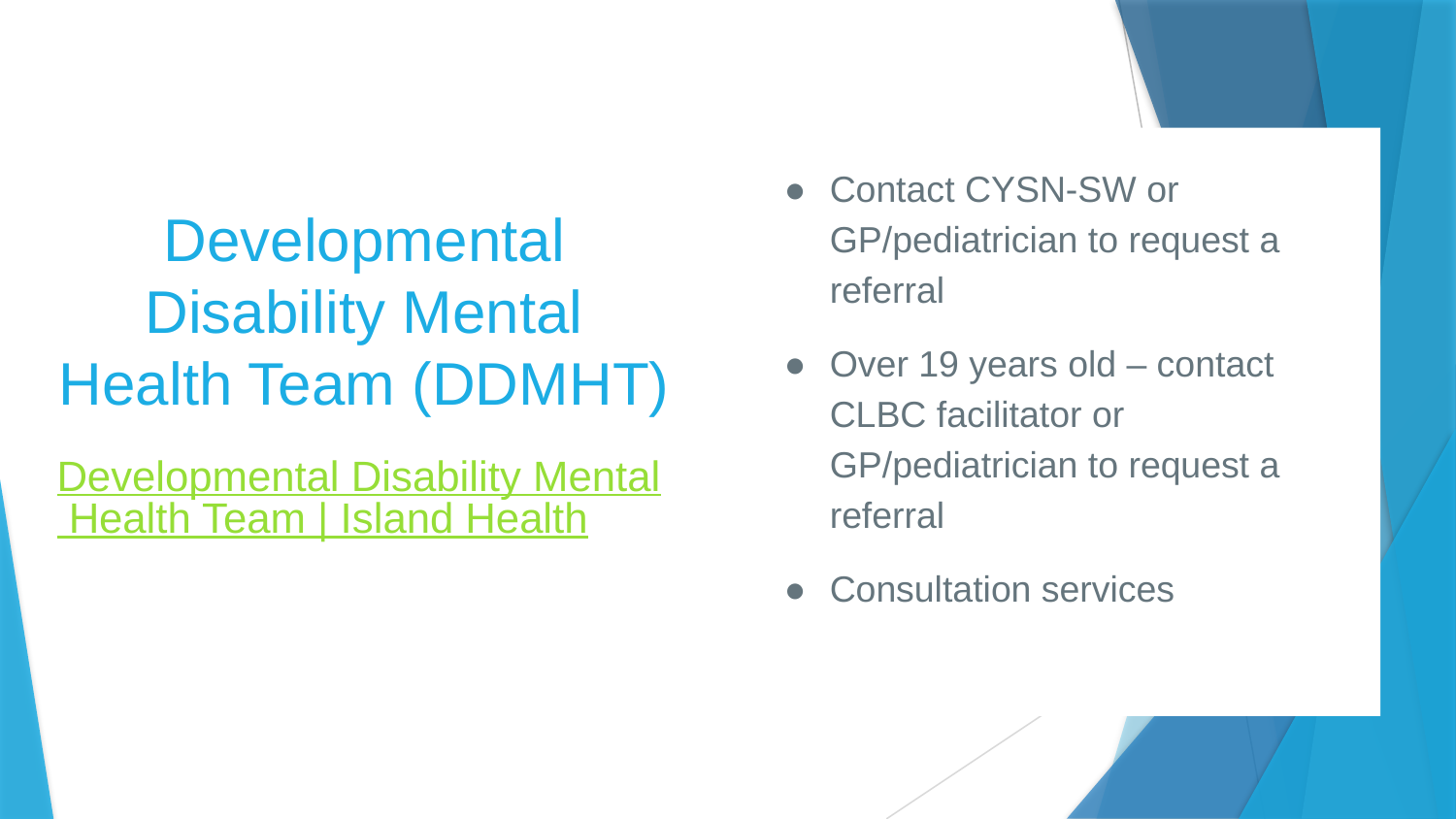

Contact CYSN-SW or GP/pediatrician to request a referral
Over 19 years old – contact CLBC facilitator or GP/pediatrician to request a referral
Consultation services

# Developmental Disability Mental Health Team (DDMHT)
Developmental Disability Mental Health Team | Island Health